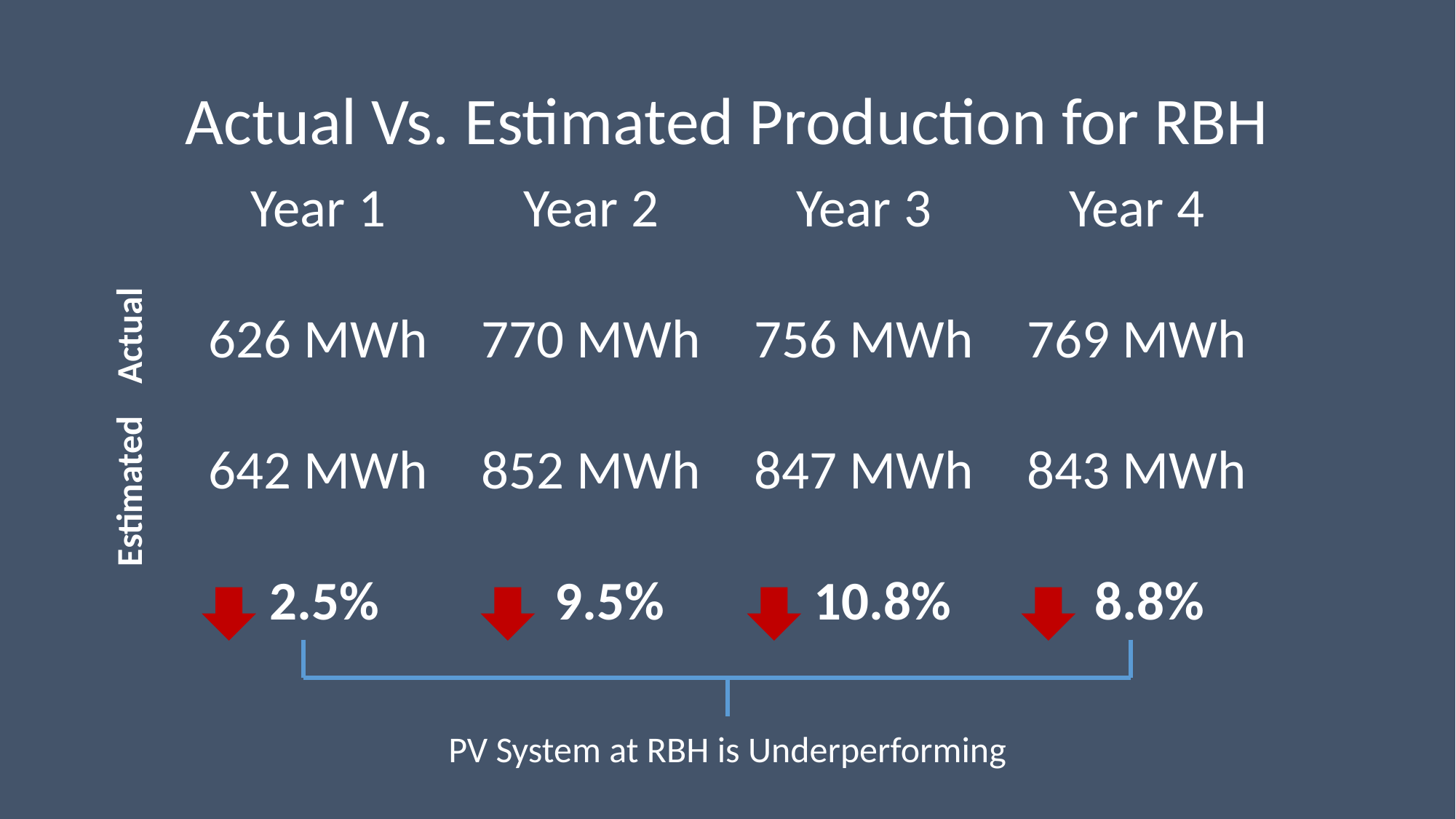

# Actual Vs. Estimated Production for RBH
| Year 1 | Year 2 | Year 3 | Year 4 |
| --- | --- | --- | --- |
| 626 MWh | 770 MWh | 756 MWh | 769 MWh |
| 642 MWh | 852 MWh | 847 MWh | 843 MWh |
| 2.5% | 9.5% | 10.8% | 8.8% |
Actual
Estimated

PV System at RBH is Underperforming